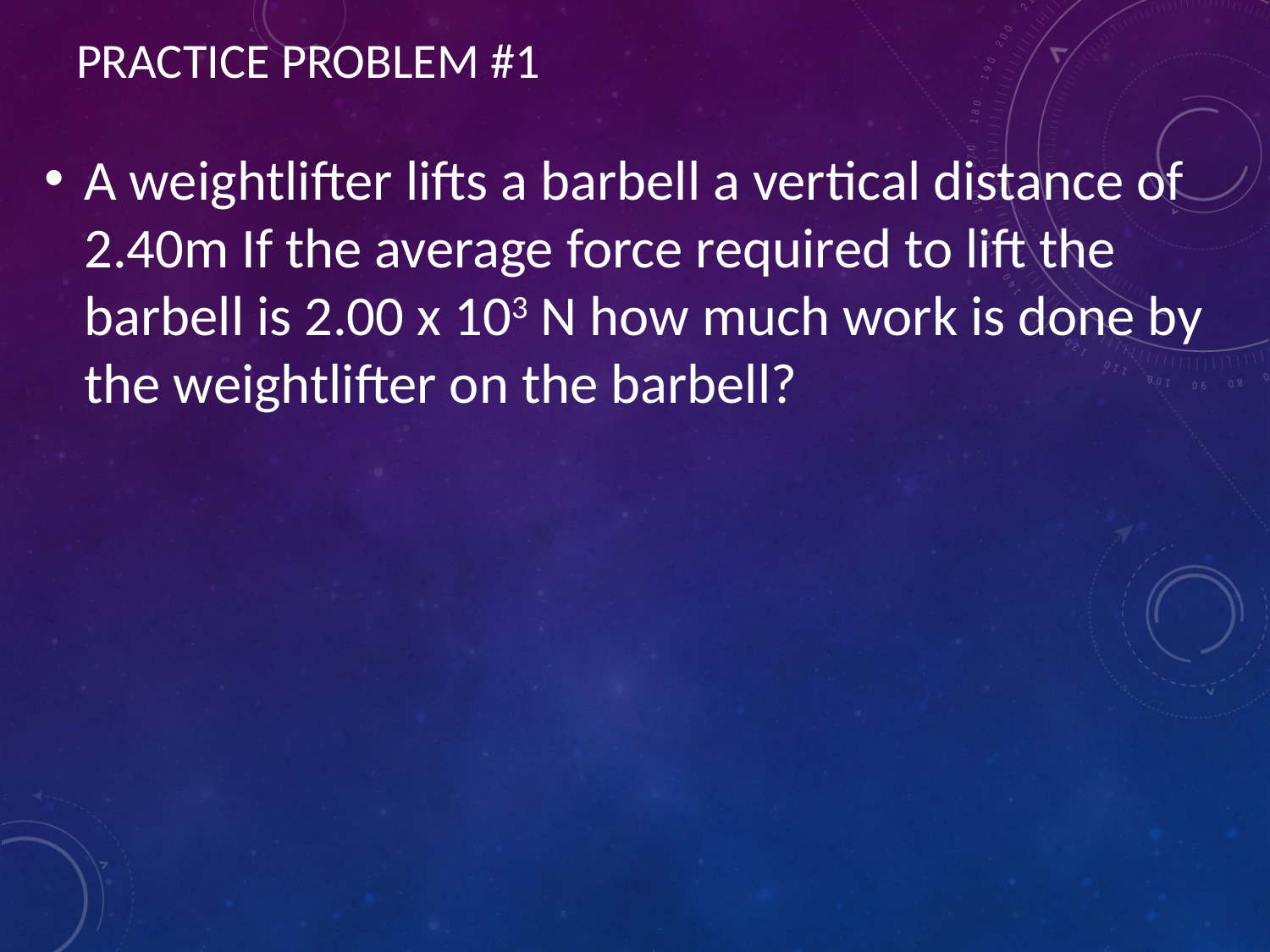

# Practice Problem #1
A weightlifter lifts a barbell a vertical distance of 2.40m If the average force required to lift the barbell is 2.00 x 103 N how much work is done by the weightlifter on the barbell?